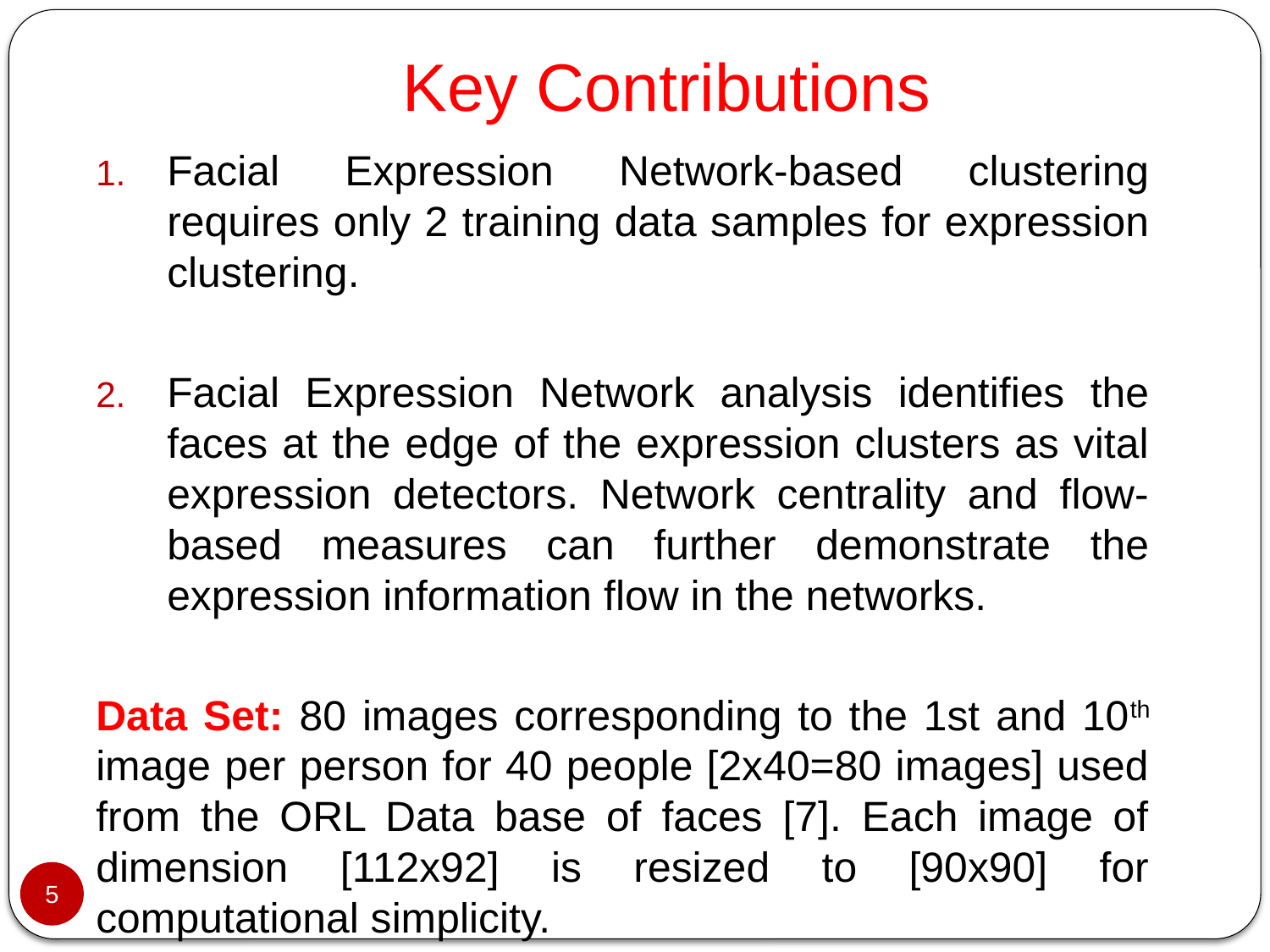

# Key Contributions
Facial Expression Network-based clustering requires only 2 training data samples for expression clustering.

Facial Expression Network analysis identifies the faces at the edge of the expression clusters as vital expression detectors. Network centrality and flow-based measures can further demonstrate the expression information flow in the networks.

Data Set: 80 images corresponding to the 1st and 10th image per person for 40 people [2x40=80 images] used from the ORL Data base of faces [7]. Each image of dimension [112x92] is resized to [90x90] for computational simplicity.
5